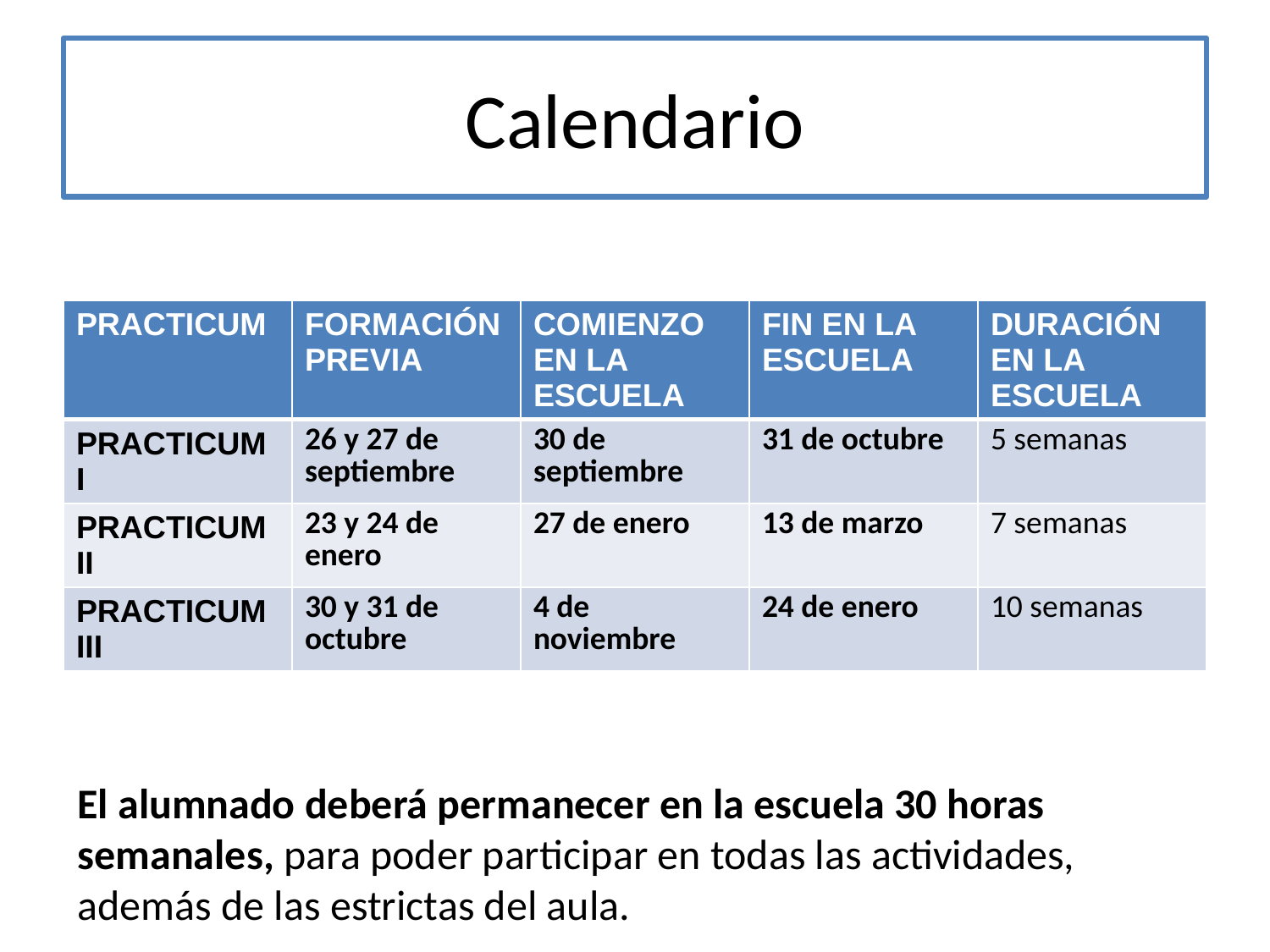

# Calendario
| PRACTICUM | FORMACIÓN PREVIA | COMIENZO EN LA ESCUELA | FIN EN LA ESCUELA | DURACIÓN EN LA ESCUELA |
| --- | --- | --- | --- | --- |
| PRACTICUM I | 26 y 27 de septiembre | 30 de septiembre | 31 de octubre | 5 semanas |
| PRACTICUM II | 23 y 24 de enero | 27 de enero | 13 de marzo | 7 semanas |
| PRACTICUM III | 30 y 31 de octubre | 4 de noviembre | 24 de enero | 10 semanas |
El alumnado deberá permanecer en la escuela 30 horas semanales, para poder participar en todas las actividades, además de las estrictas del aula.